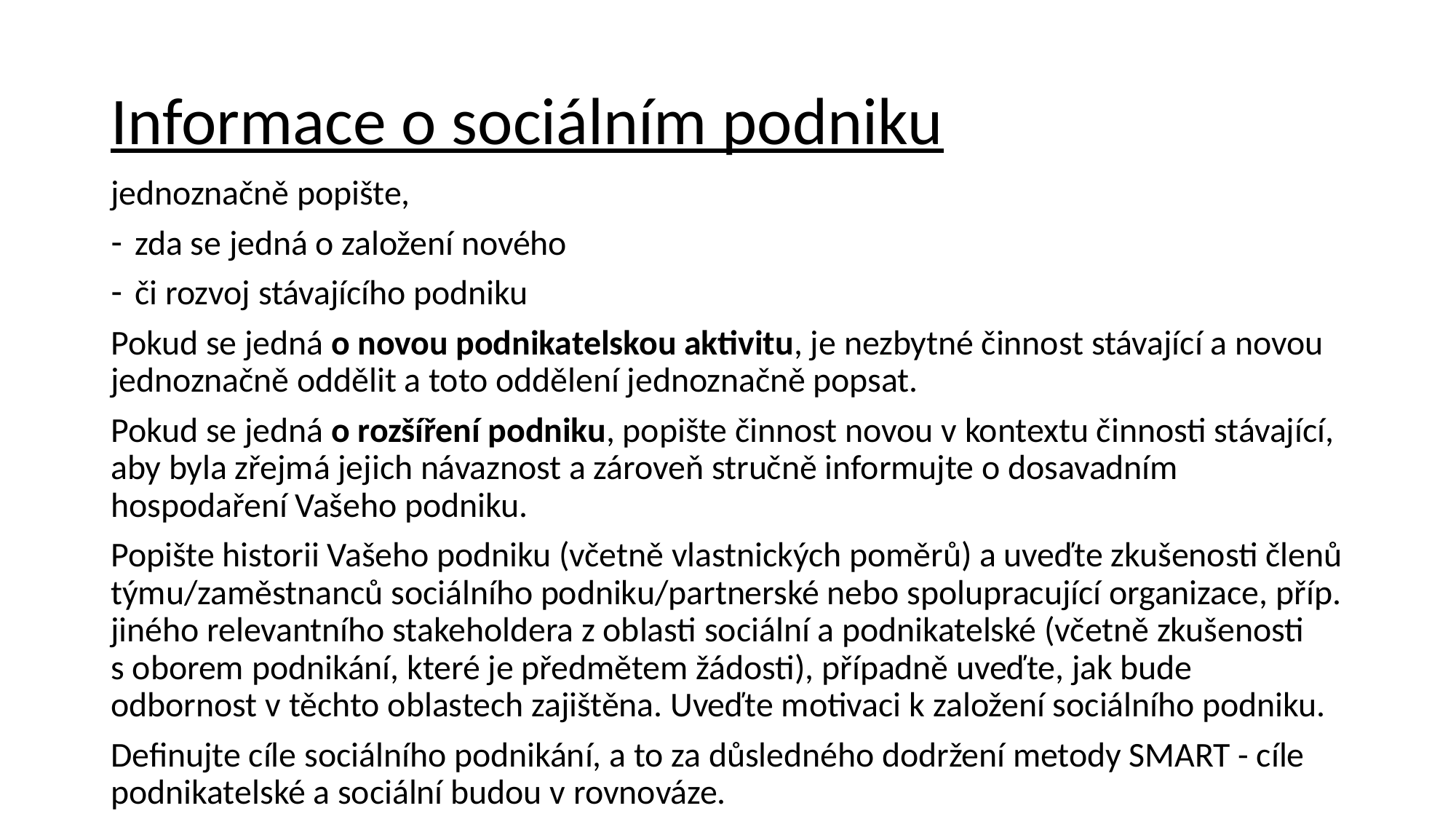

# Informace o sociálním podniku
jednoznačně popište,
zda se jedná o založení nového
či rozvoj stávajícího podniku
Pokud se jedná o novou podnikatelskou aktivitu, je nezbytné činnost stávající a novou jednoznačně oddělit a toto oddělení jednoznačně popsat.
Pokud se jedná o rozšíření podniku, popište činnost novou v kontextu činnosti stávající, aby byla zřejmá jejich návaznost a zároveň stručně informujte o dosavadním hospodaření Vašeho podniku.
Popište historii Vašeho podniku (včetně vlastnických poměrů) a uveďte zkušenosti členů týmu/zaměstnanců sociálního podniku/partnerské nebo spolupracující organizace, příp. jiného relevantního stakeholdera z oblasti sociální a podnikatelské (včetně zkušenosti s oborem podnikání, které je předmětem žádosti), případně uveďte, jak bude odbornost v těchto oblastech zajištěna. Uveďte motivaci k založení sociálního podniku.
Definujte cíle sociálního podnikání, a to za důsledného dodržení metody SMART - cíle podnikatelské a sociální budou v rovnováze.